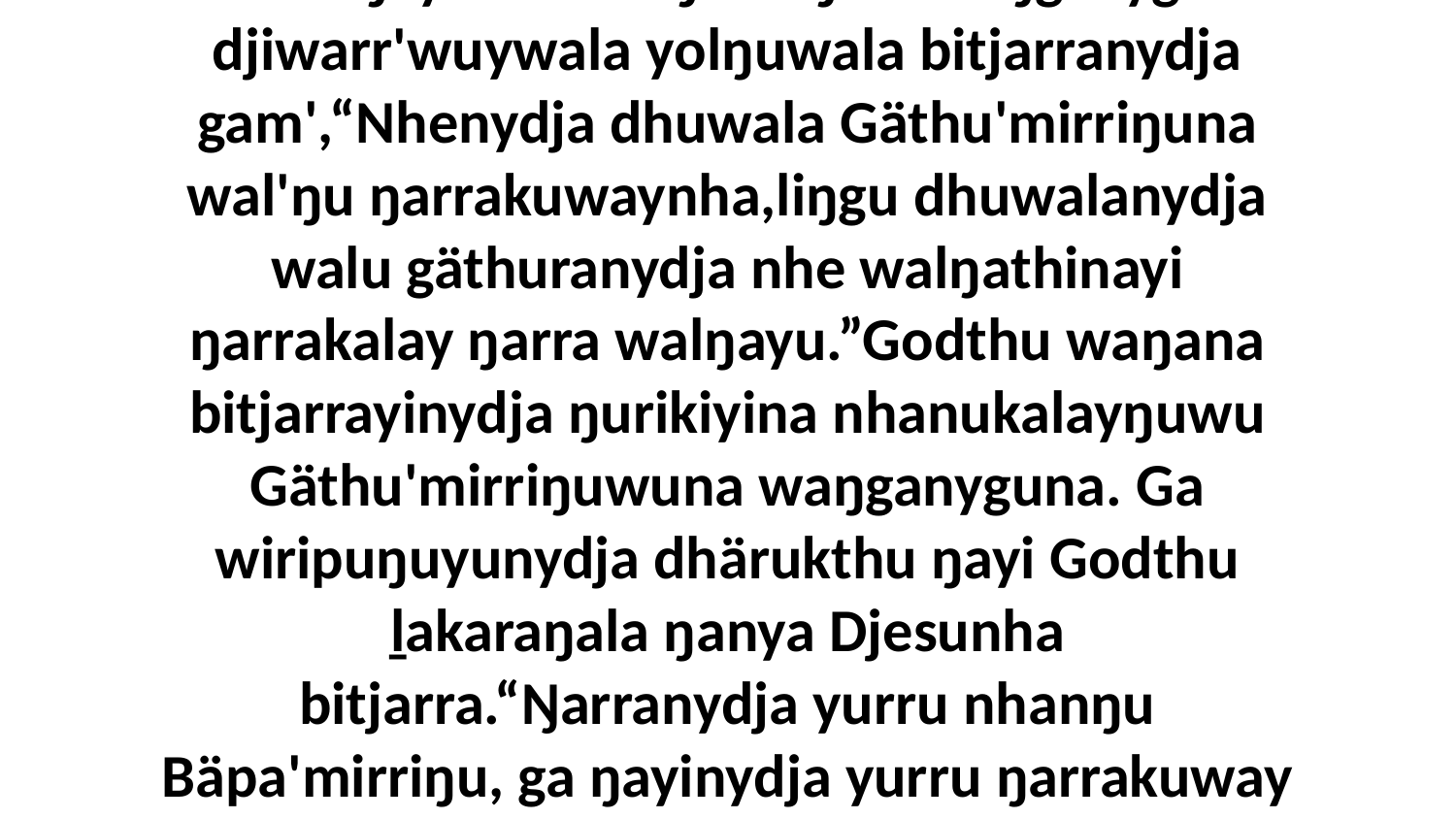

5 Yaka ŋayi God waŋana ŋula waŋganygala djiwarr'wuywala yolŋuwala bitjarranydja gam',“Nhenydja dhuwala Gäthu'mirriŋuna wal'ŋu ŋarrakuwaynha,liŋgu dhuwalanydja walu gäthuranydja nhe walŋathinayi ŋarrakalay ŋarra walŋayu.”Godthu waŋana bitjarrayinydja ŋurikiyina nhanukalayŋuwu Gäthu'mirriŋuwuna waŋganyguna. Ga wiripuŋuyunydja dhärukthu ŋayi Godthu ḻakaraŋala ŋanya Djesunha bitjarra.“Ŋarranydja yurru nhanŋu Bäpa'mirriŋu, ga ŋayinydja yurru ŋarrakuway Gäthu'mirriŋuna.”